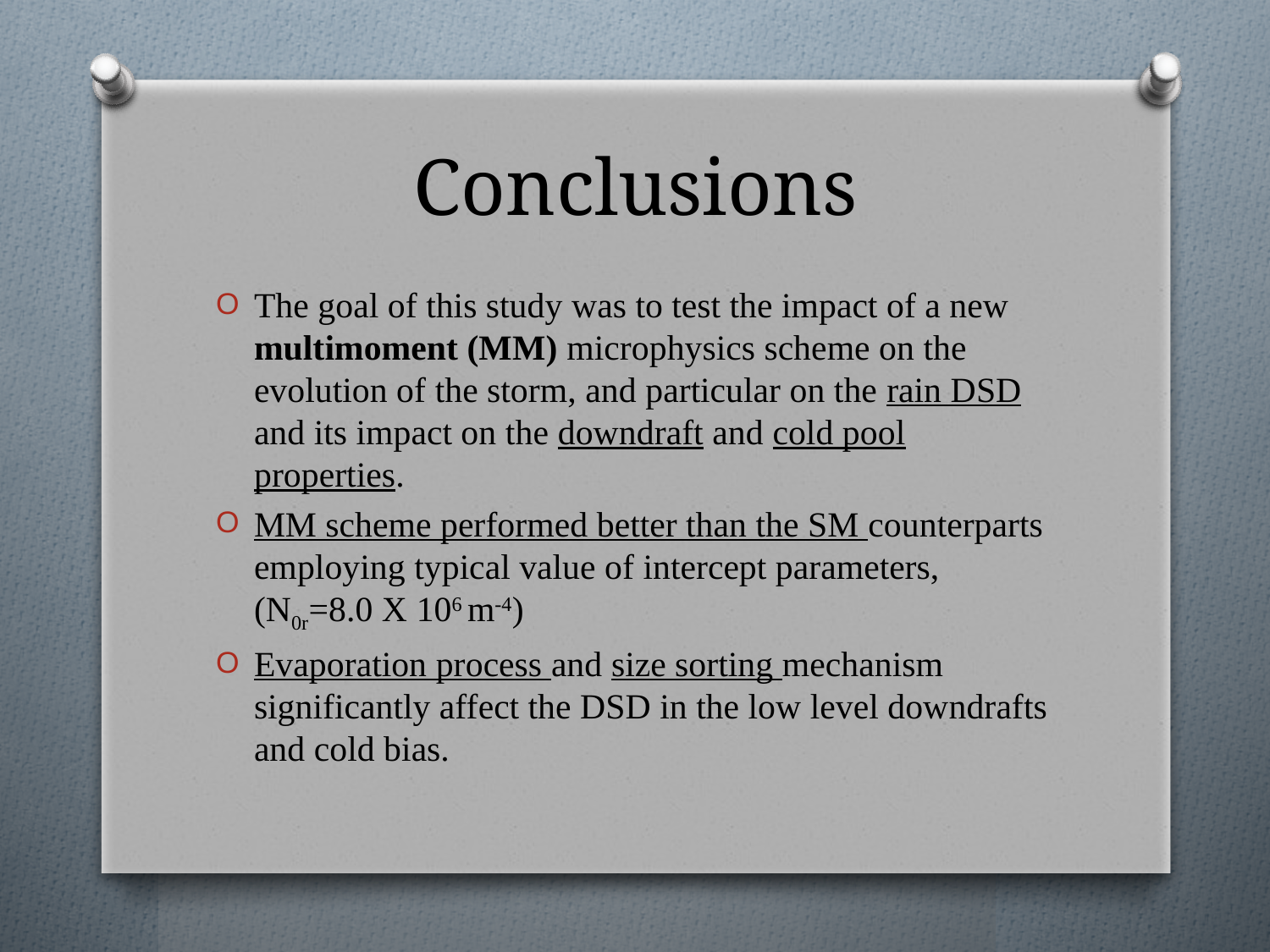

# Conclusions
The goal of this study was to test the impact of a new multimoment (MM) microphysics scheme on the evolution of the storm, and particular on the rain DSD and its impact on the downdraft and cold pool properties.
MM scheme performed better than the SM counterparts employing typical value of intercept parameters, (N0r=8.0 X 106 m-4)
Evaporation process and size sorting mechanism significantly affect the DSD in the low level downdrafts and cold bias.